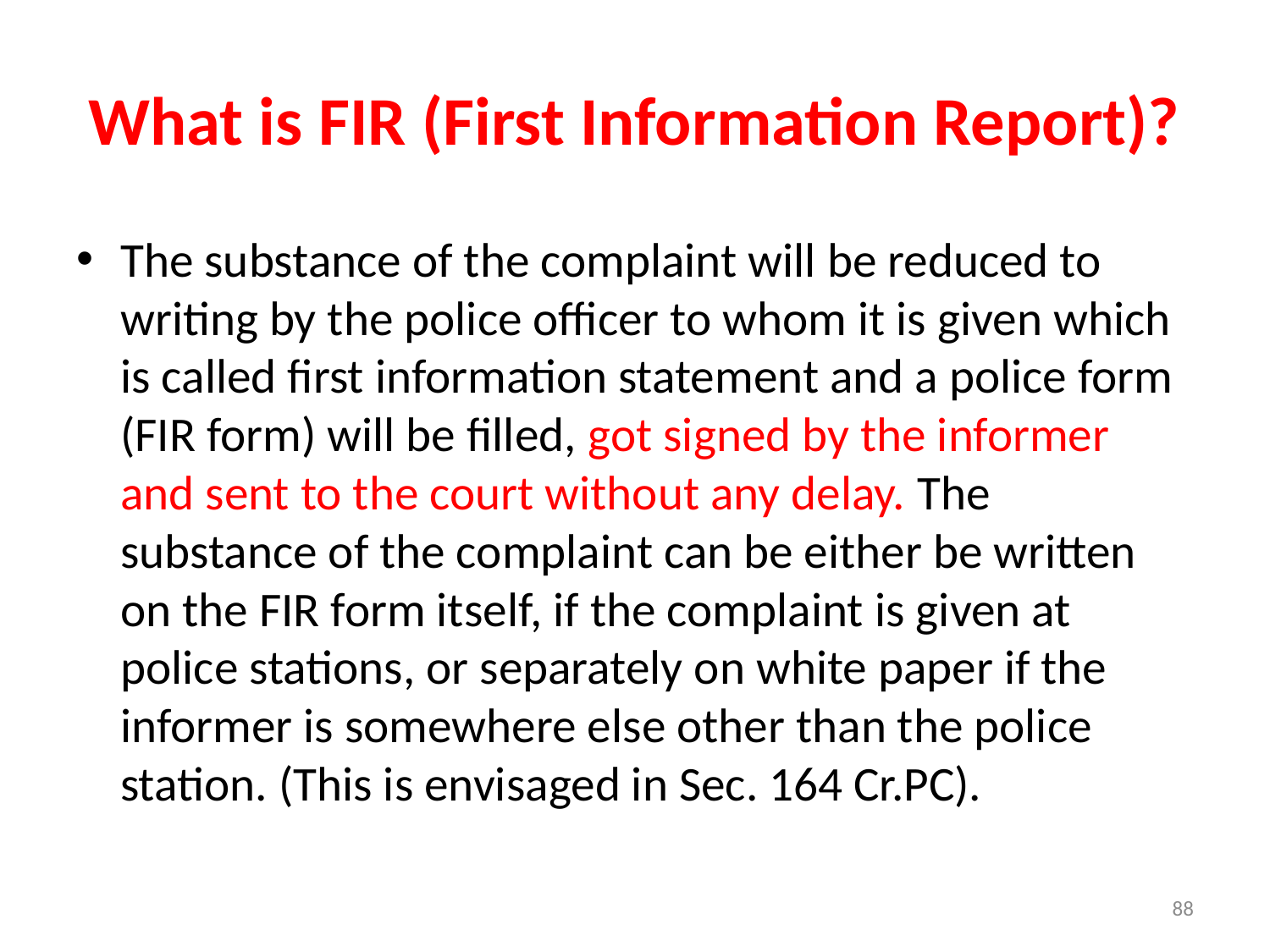

# What is FIR (First Information Report)?
The substance of the complaint will be reduced to writing by the police officer to whom it is given which is called first information statement and a police form (FIR form) will be filled, got signed by the informer and sent to the court without any delay. The substance of the complaint can be either be written on the FIR form itself, if the complaint is given at police stations, or separately on white paper if the informer is somewhere else other than the police station. (This is envisaged in Sec. 164 Cr.PC).
88